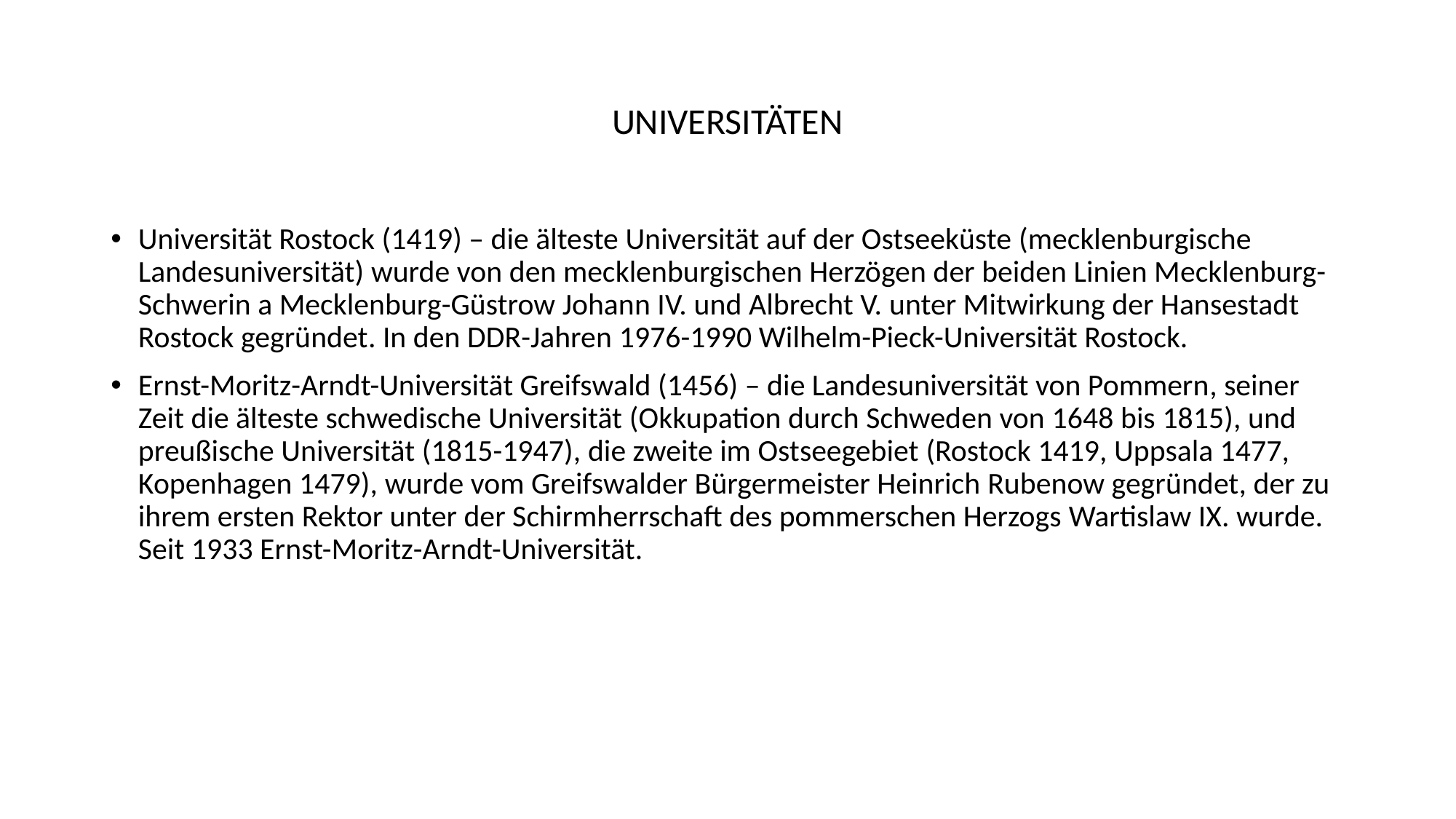

# UNIVERSITÄTEN
Universität Rostock (1419) – die älteste Universität auf der Ostseeküste (mecklenburgische Landesuniversität) wurde von den mecklenburgischen Herzögen der beiden Linien Mecklenburg-Schwerin a Mecklenburg-Güstrow Johann IV. und Albrecht V. unter Mitwirkung der Hansestadt Rostock gegründet. In den DDR-Jahren 1976-1990 Wilhelm-Pieck-Universität Rostock.
Ernst-Moritz-Arndt-Universität Greifswald (1456) – die Landesuniversität von Pommern, seiner Zeit die älteste schwedische Universität (Okkupation durch Schweden von 1648 bis 1815), und preußische Universität (1815-1947), die zweite im Ostseegebiet (Rostock 1419, Uppsala 1477, Kopenhagen 1479), wurde vom Greifswalder Bürgermeister Heinrich Rubenow gegründet, der zu ihrem ersten Rektor unter der Schirmherrschaft des pommerschen Herzogs Wartislaw IX. wurde. Seit 1933 Ernst-Moritz-Arndt-Universität.